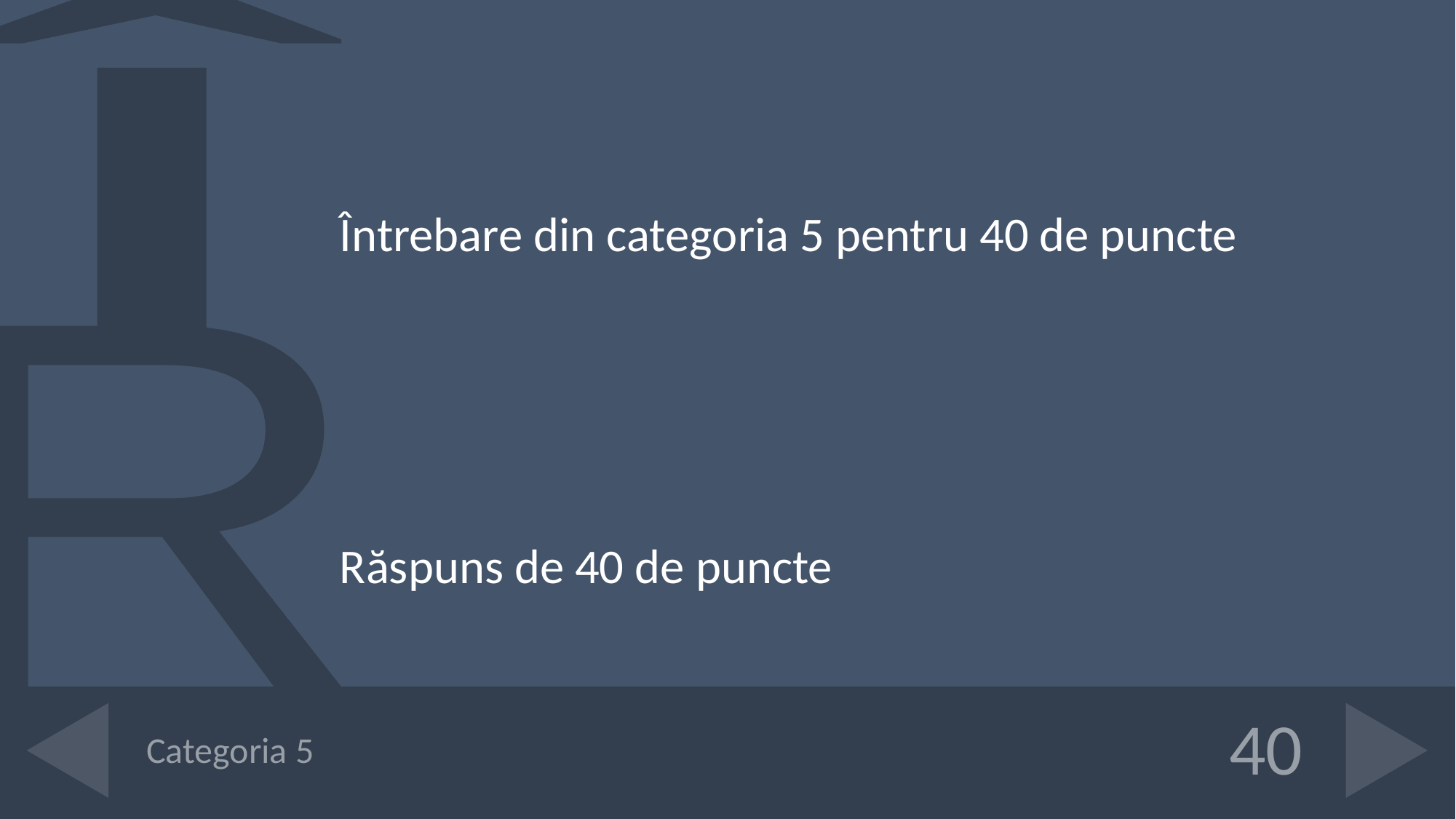

Întrebare din categoria 5 pentru 40 de puncte
Răspuns de 40 de puncte
# Categoria 5
40